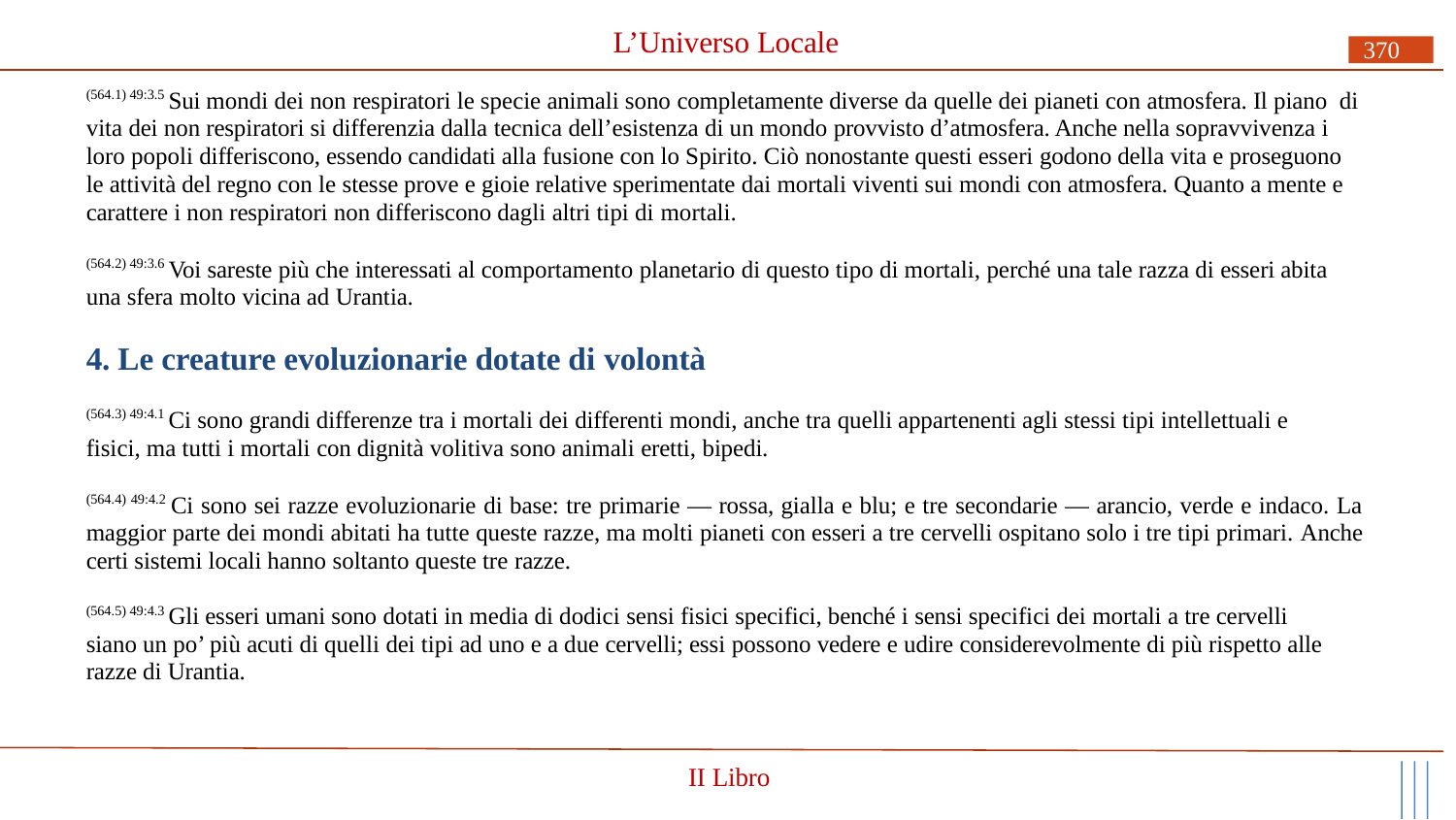

# L’Universo Locale
370

(564.1) 49:3.5 Sui mondi dei non respiratori le specie animali sono completamente diverse da quelle dei pianeti con atmosfera. Il piano  di vita dei non respiratori si differenzia dalla tecnica dell’esistenza di un mondo provvisto d’atmosfera. Anche nella sopravvivenza i  loro popoli differiscono, essendo candidati alla fusione con lo Spirito. Ciò nonostante questi esseri godono della vita e proseguono  le attività del regno con le stesse prove e gioie relative sperimentate dai mortali viventi sui mondi con atmosfera. Quanto a mente e  carattere i non respiratori non differiscono dagli altri tipi di mortali.

(564.2) 49:3.6 Voi sareste più che interessati al comportamento planetario di questo tipo di mortali, perché una tale razza di esseri abita  una sfera molto vicina ad Urantia.

4. Le creature evoluzionarie dotate di volontà
(564.3) 49:4.1 Ci sono grandi differenze tra i mortali dei differenti mondi, anche tra quelli appartenenti agli stessi tipi intellettuali e  fisici, ma tutti i mortali con dignità volitiva sono animali eretti, bipedi.

(564.4) 49:4.2 Ci sono sei razze evoluzionarie di base: tre primarie — rossa, gialla e blu; e tre secondarie — arancio, verde e indaco. La  maggior parte dei mondi abitati ha tutte queste razze, ma molti pianeti con esseri a tre cervelli ospitano solo i tre tipi primari. Anche  certi sistemi locali hanno soltanto queste tre razze.

(564.5) 49:4.3 Gli esseri umani sono dotati in media di dodici sensi fisici specifici, benché i sensi specifici dei mortali a tre cervelli  siano un po’ più acuti di quelli dei tipi ad uno e a due cervelli; essi possono vedere e udire considerevolmente di più rispetto alle  razze di Urantia.

II Libro